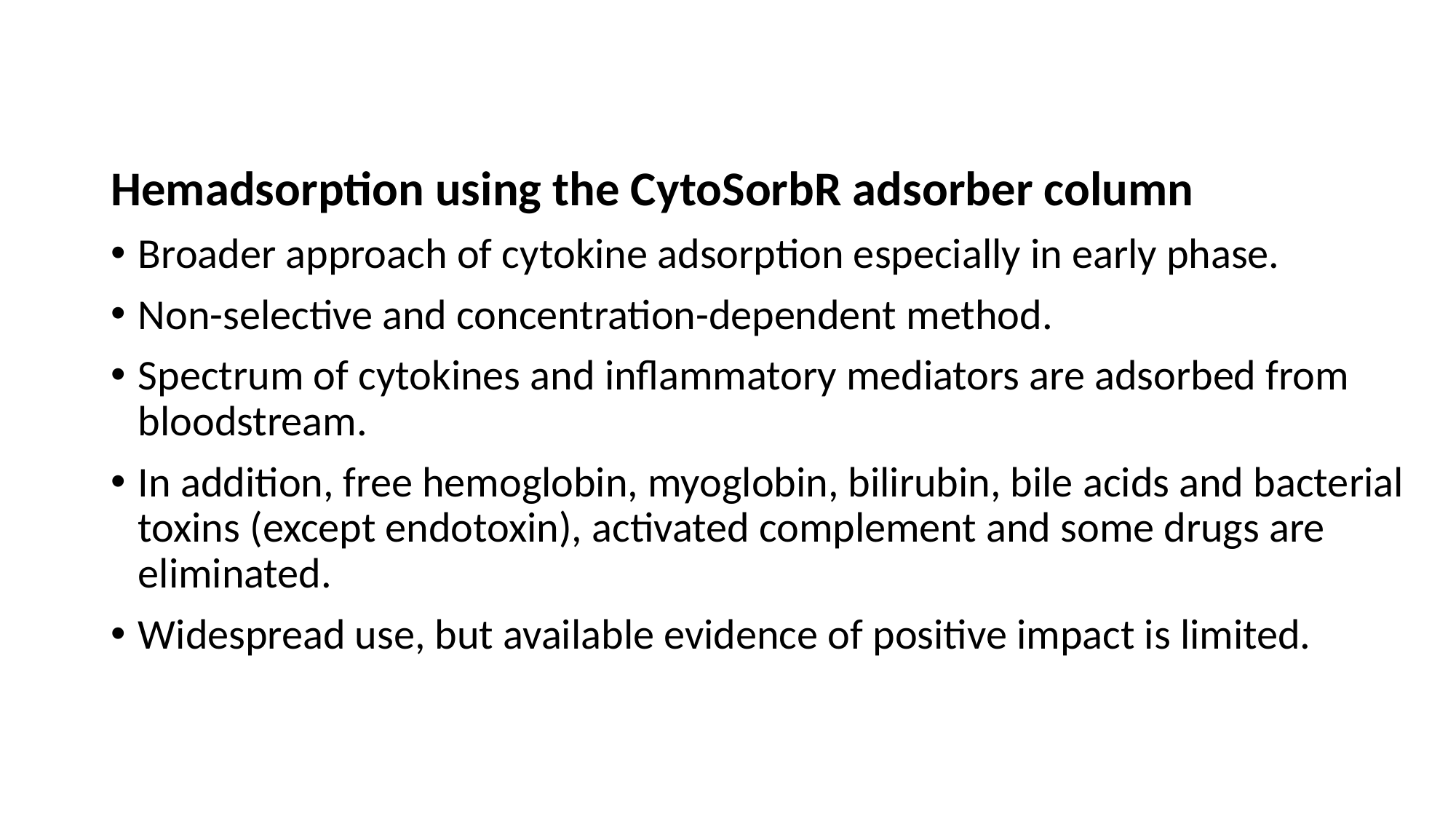

#
Hemadsorption using the CytoSorbR adsorber column
Broader approach of cytokine adsorption especially in early phase.
Non-selective and concentration-dependent method.
Spectrum of cytokines and inflammatory mediators are adsorbed from bloodstream.
In addition, free hemoglobin, myoglobin, bilirubin, bile acids and bacterial toxins (except endotoxin), activated complement and some drugs are eliminated.
Widespread use, but available evidence of positive impact is limited.